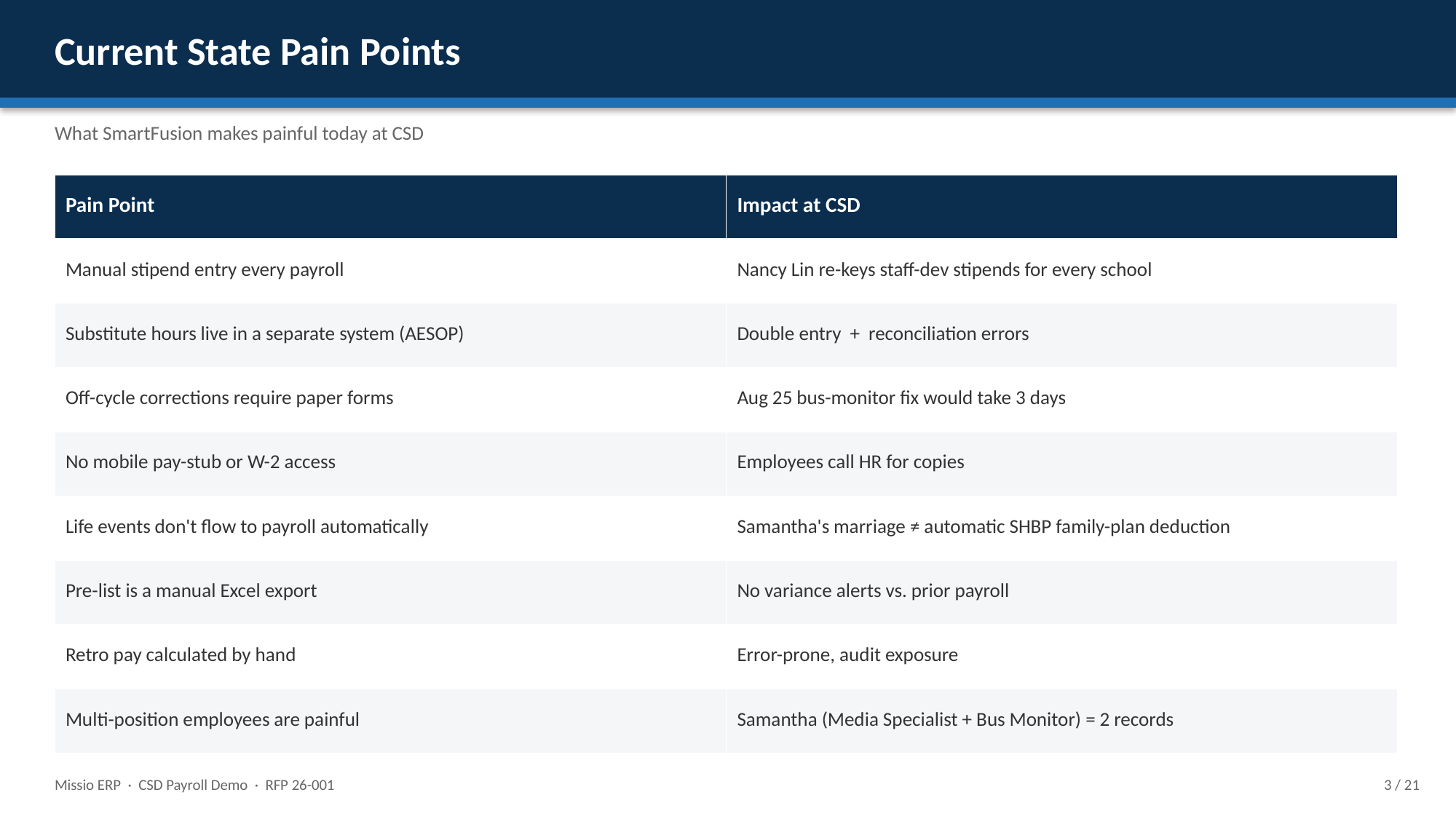

Current State Pain Points

What SmartFusion makes painful today at CSD
| Pain Point | Impact at CSD |
| --- | --- |
| Manual stipend entry every payroll | Nancy Lin re-keys staff-dev stipends for every school |
| Substitute hours live in a separate system (AESOP) | Double entry + reconciliation errors |
| Off-cycle corrections require paper forms | Aug 25 bus-monitor fix would take 3 days |
| No mobile pay-stub or W-2 access | Employees call HR for copies |
| Life events don't flow to payroll automatically | Samantha's marriage ≠ automatic SHBP family-plan deduction |
| Pre-list is a manual Excel export | No variance alerts vs. prior payroll |
| Retro pay calculated by hand | Error-prone, audit exposure |
| Multi-position employees are painful | Samantha (Media Specialist + Bus Monitor) = 2 records |
Missio ERP  ·  CSD Payroll Demo  ·  RFP 26-001
3 / 21